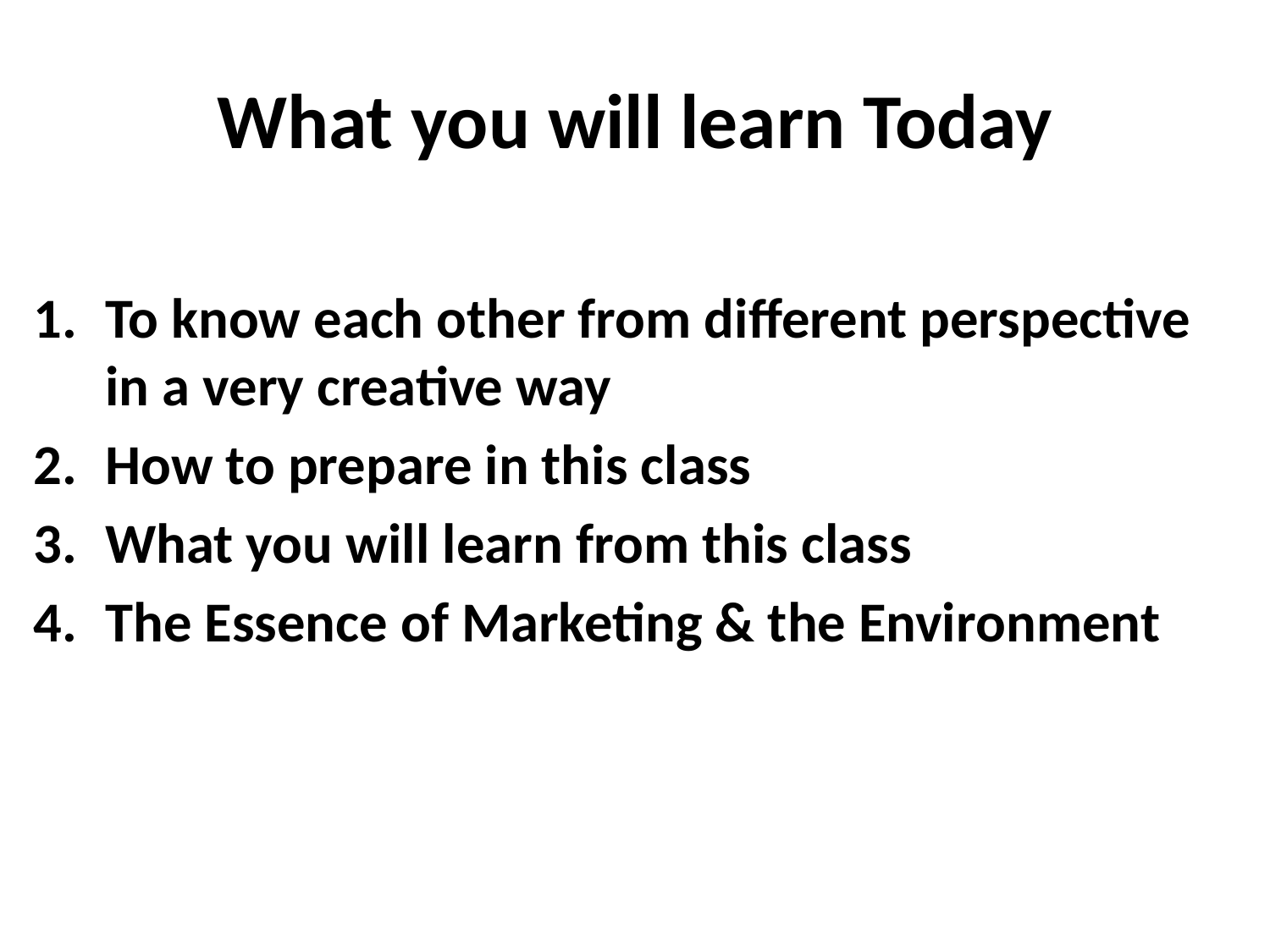

# What you will learn Today
To know each other from different perspective in a very creative way
How to prepare in this class
What you will learn from this class
The Essence of Marketing & the Environment